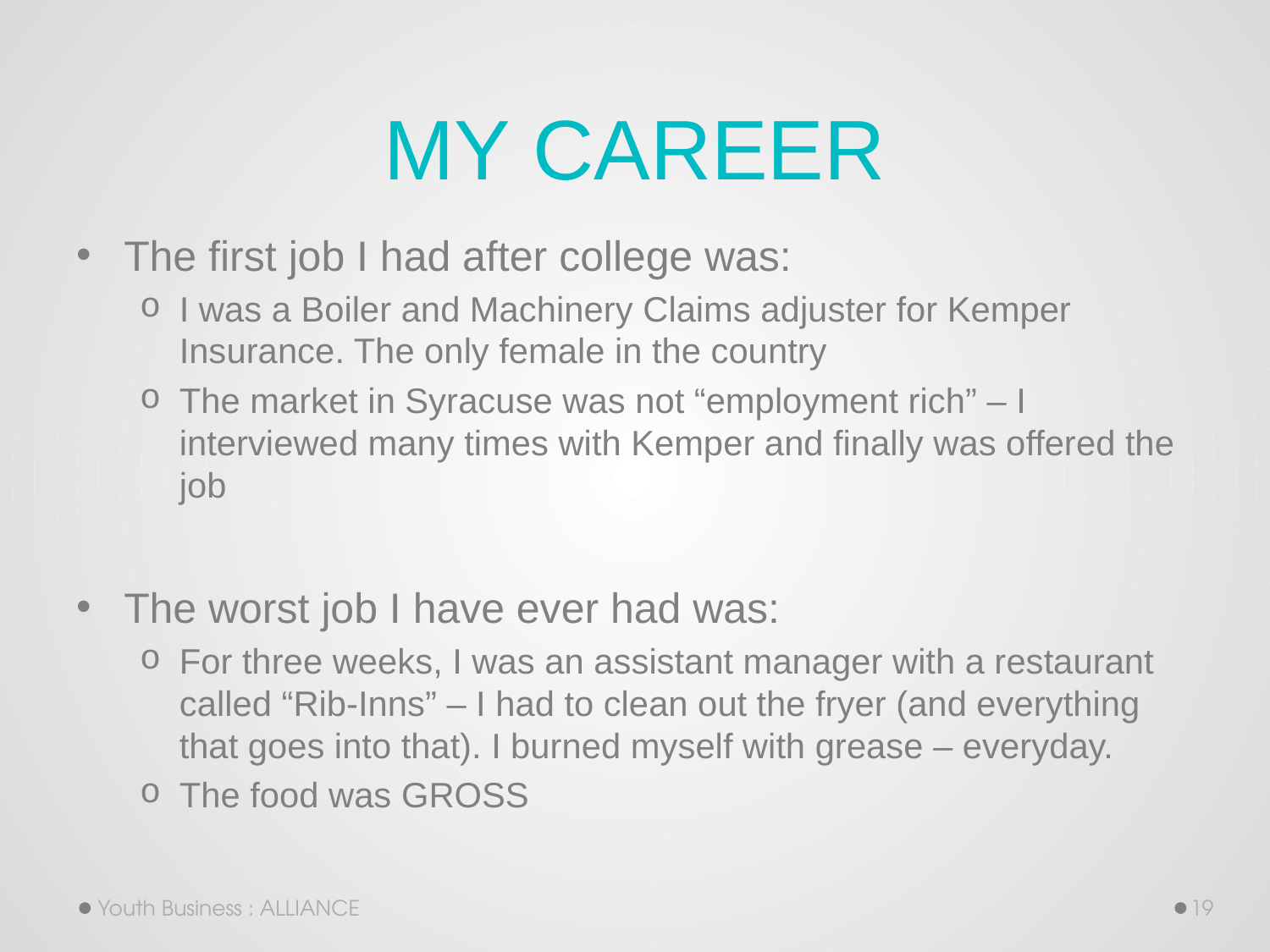

# My Career
The first job I had after college was:
I was a Boiler and Machinery Claims adjuster for Kemper Insurance. The only female in the country
The market in Syracuse was not “employment rich” – I interviewed many times with Kemper and finally was offered the job

The worst job I have ever had was:
For three weeks, I was an assistant manager with a restaurant called “Rib-Inns” – I had to clean out the fryer (and everything that goes into that). I burned myself with grease – everyday.
The food was GROSS
Youth Business : ALLIANCE
19